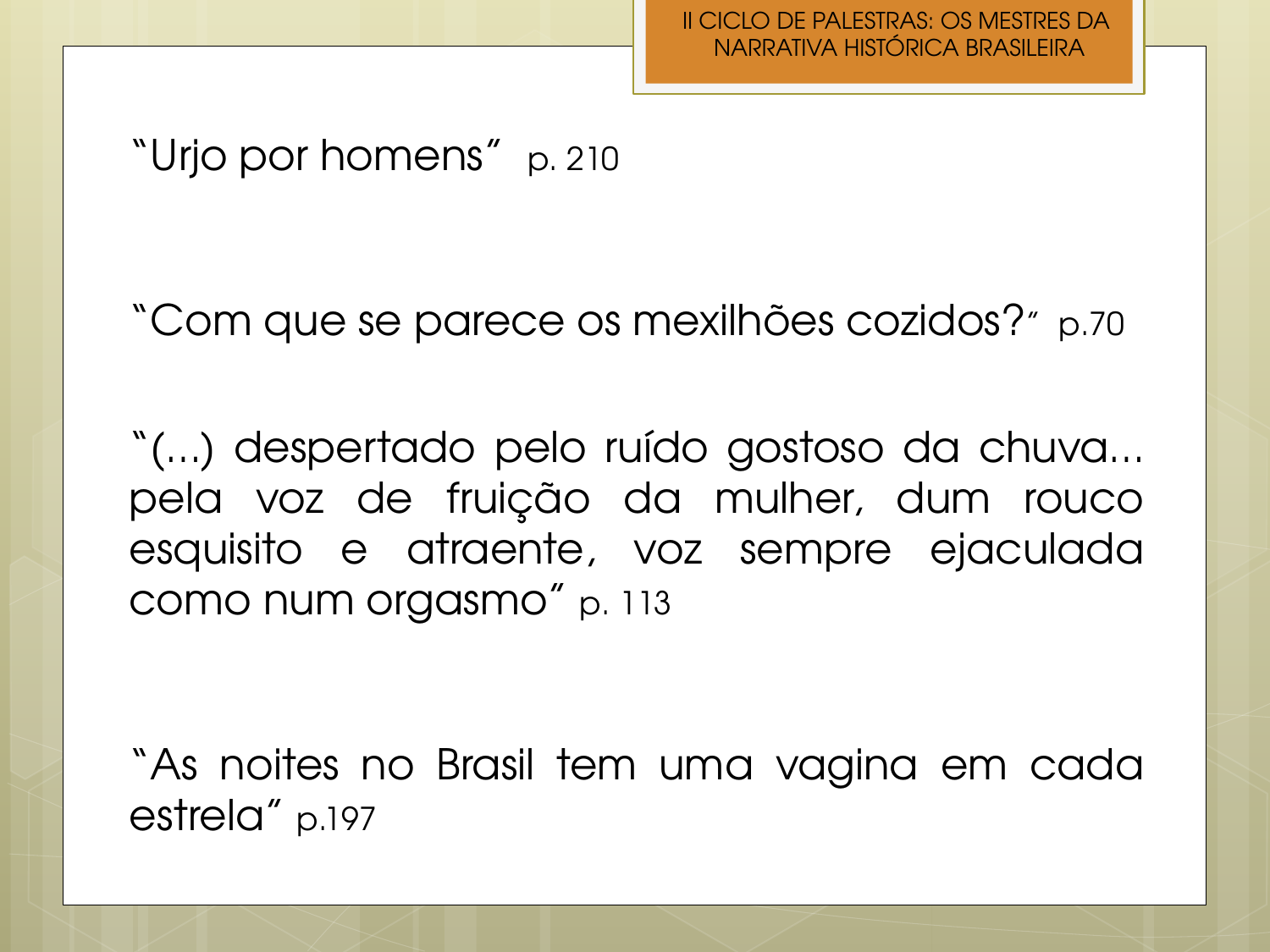

II CICLO DE PALESTRAS: OS MESTRES DA
NARRATIVA HISTÓRICA BRASILEIRA
“Urjo por homens”  p. 210

“Com que se parece os mexilhões cozidos?”  p.70

“(…) despertado pelo ruído gostoso da chuva…pela voz de fruição da mulher, dum rouco esquisito e atraente, voz sempre ejaculada como num orgasmo” p. 113

“As noites no Brasil tem uma vagina em cada estrela” p.197